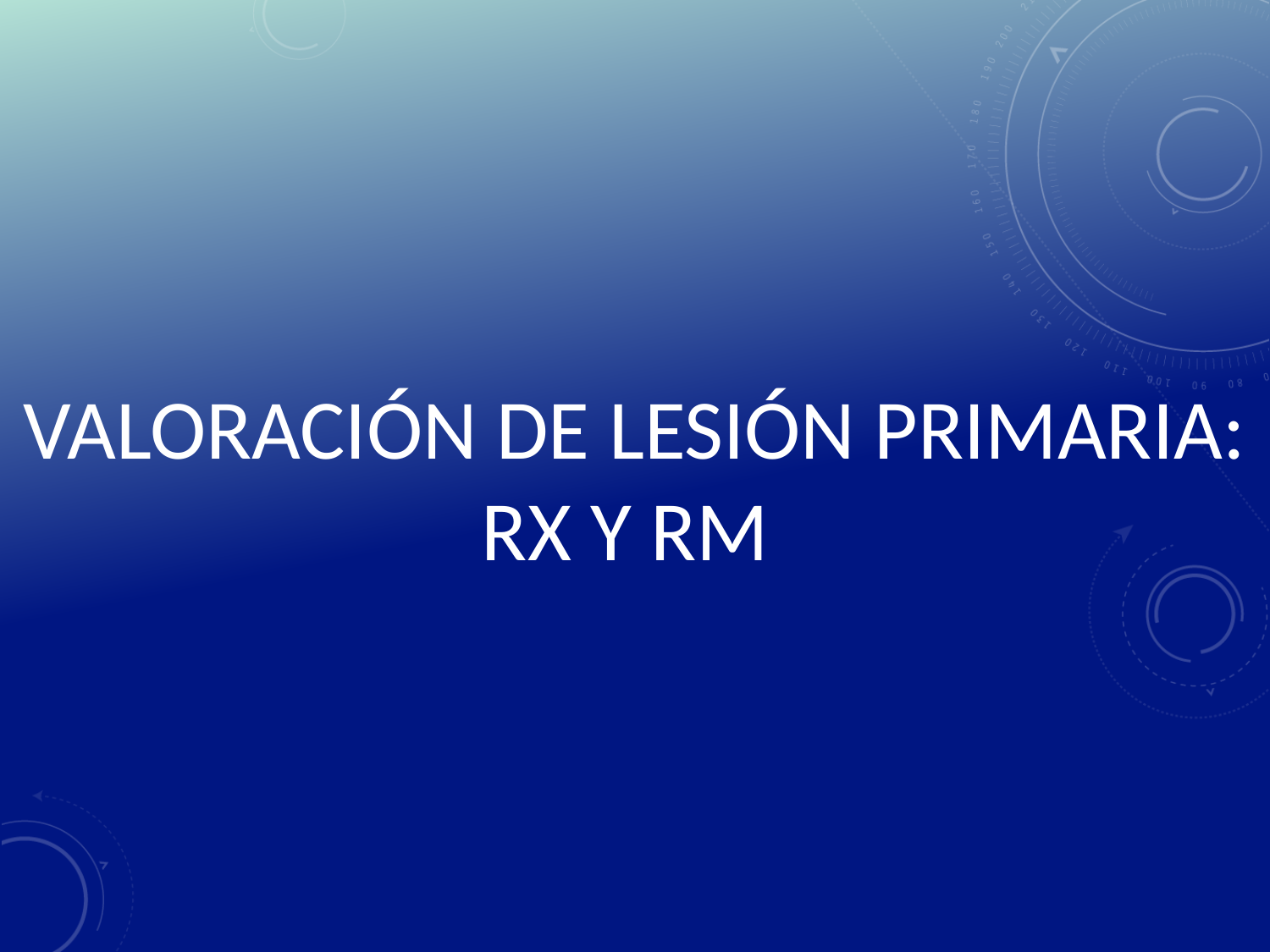

# VALORACIÓN DE LESIÓN PRIMARIA: RX Y RM